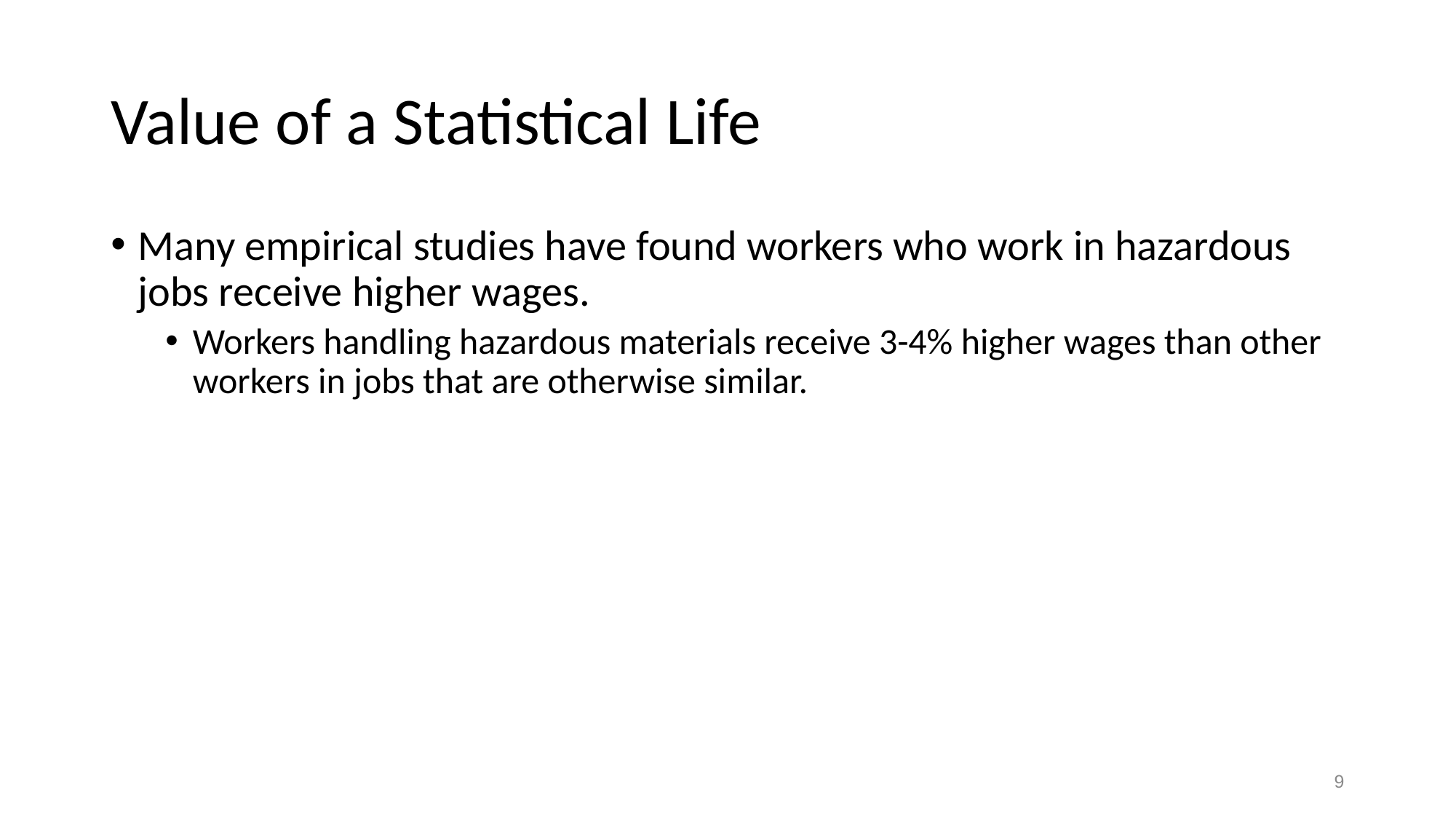

# Value of a Statistical Life
Many empirical studies have found workers who work in hazardous jobs receive higher wages.
Workers handling hazardous materials receive 3-4% higher wages than other workers in jobs that are otherwise similar.
9